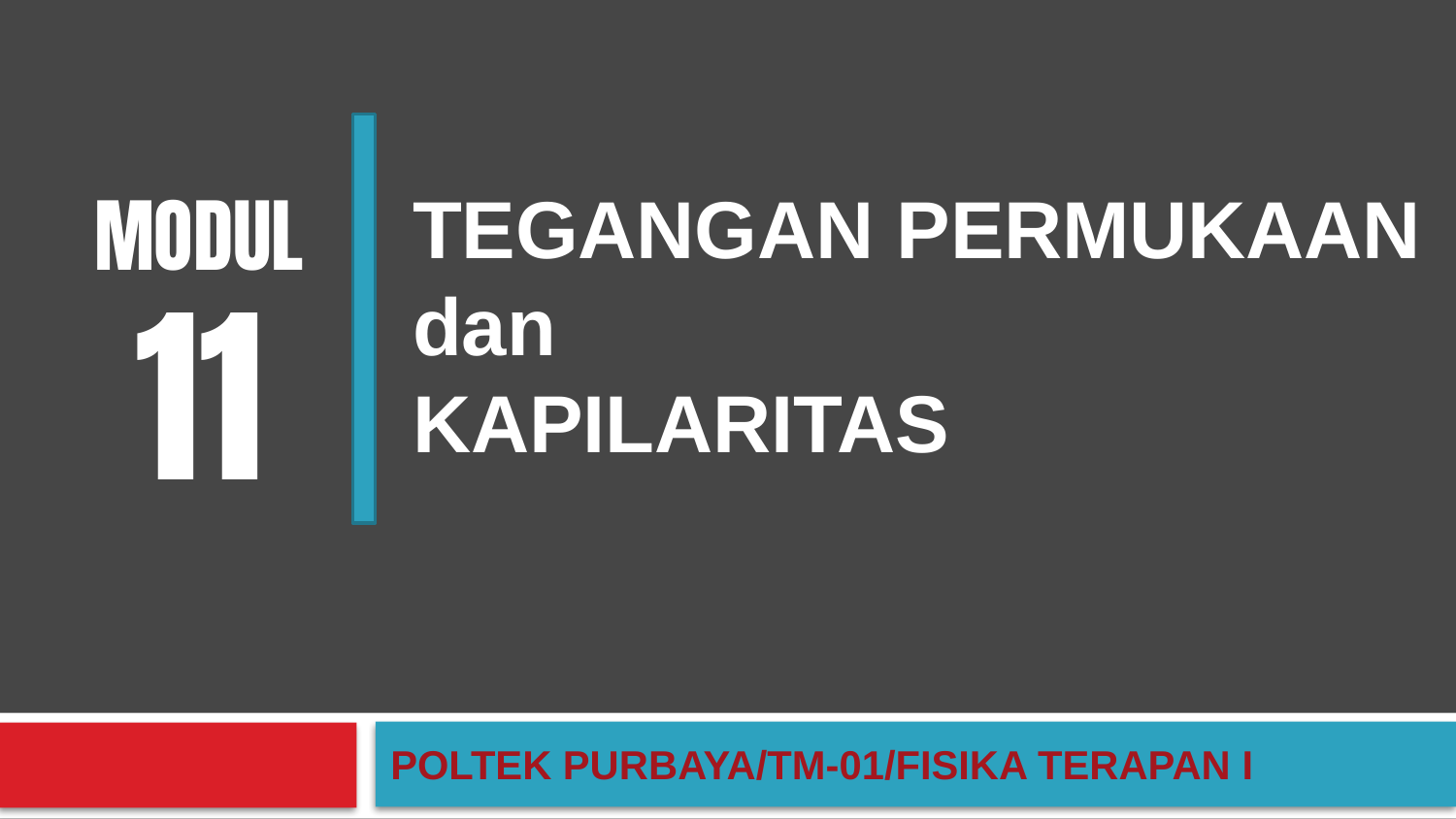

TEGANGAN PERMUKAAN
dan
KAPILARITAS
MODUL
11

POLTEK PURBAYA/TM-01/FISIKA TERAPAN I